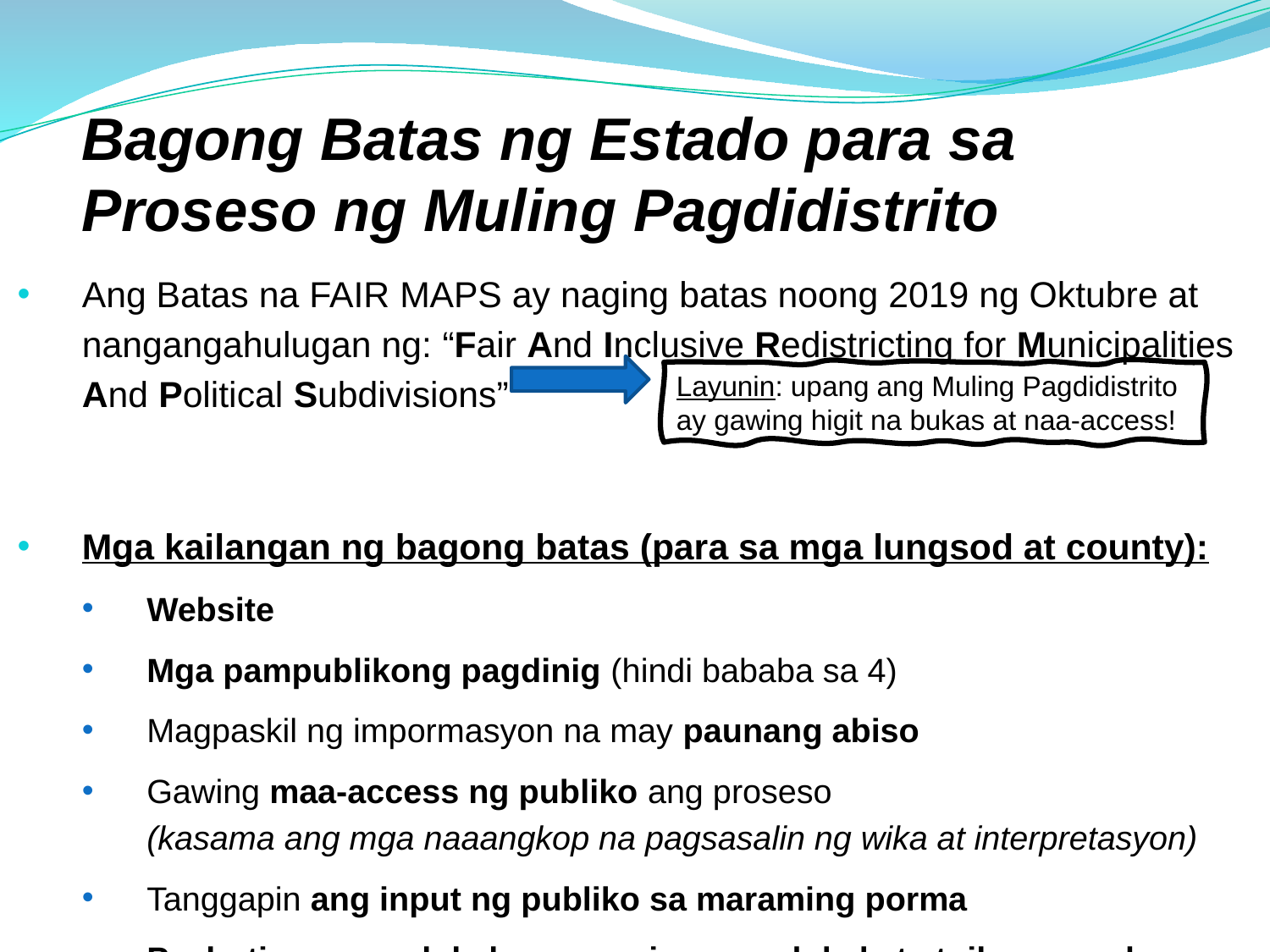

# Bagong Batas ng Estado para sa Proseso ng Muling Pagdidistrito
Ang Batas na FAIR MAPS ay naging batas noong 2019 ng Oktubre at nangangahulugan ng: “Fair And Inclusive Redistricting for Municipalities And Political Subdivisions”

Mga kailangan ng bagong batas (para sa mga lungsod at county):
Website
Mga pampublikong pagdinig (hindi bababa sa 4)
Magpaskil ng impormasyon na may paunang abiso
Gawing maa-access ng publiko ang proseso
(kasama ang mga naaangkop na pagsasalin ng wika at interpretasyon)
Tanggapin ang input ng publiko sa maraming porma
Paabutin sa mga lokal na organisasyon, lokal at etnikong medya

Layunin: upang ang Muling Pagdidistrito ay gawing higit na bukas at naa-access!